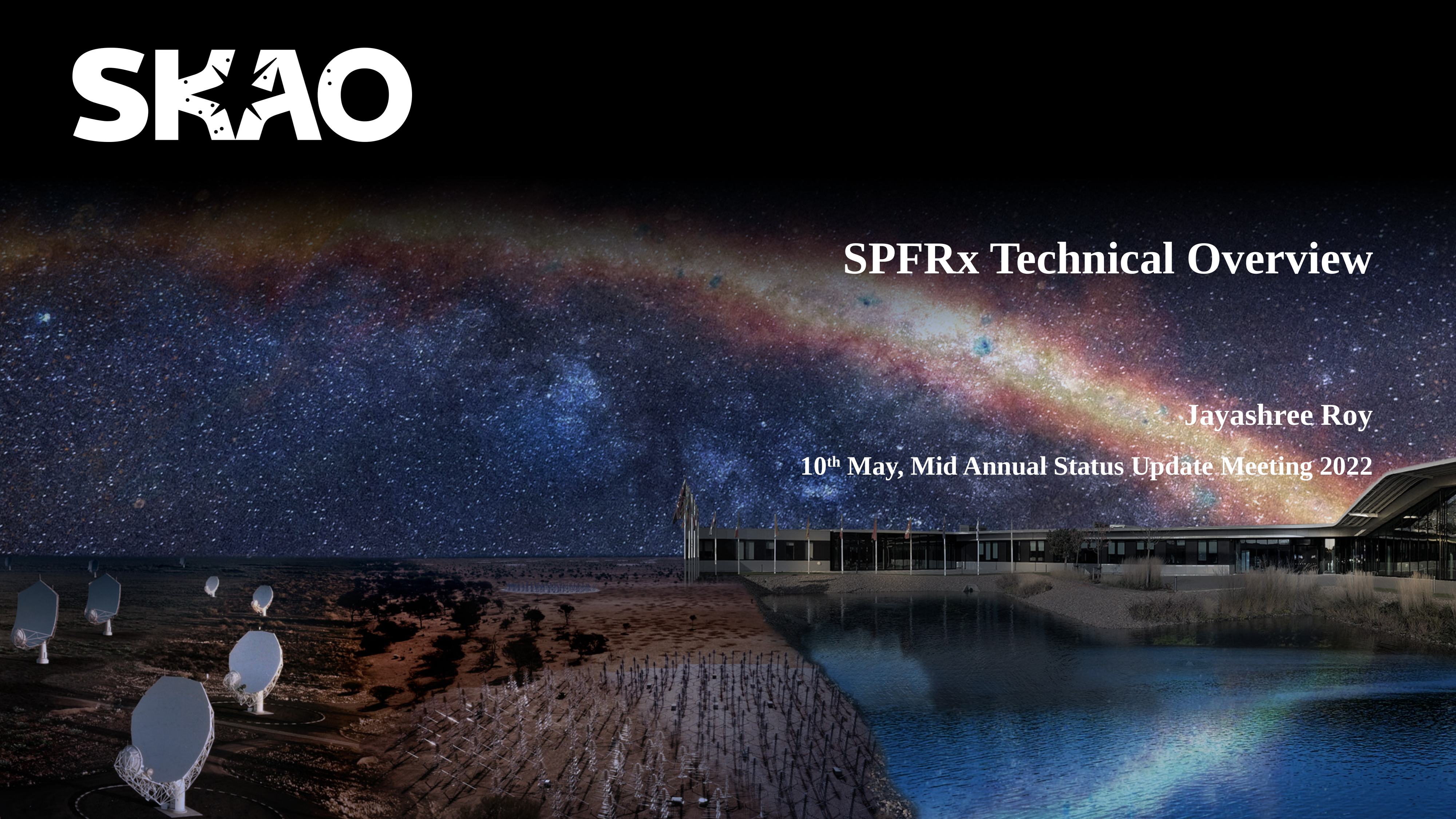

# SPFRx Technical Overview
Jayashree Roy
10th May, Mid Annual Status Update Meeting 2022